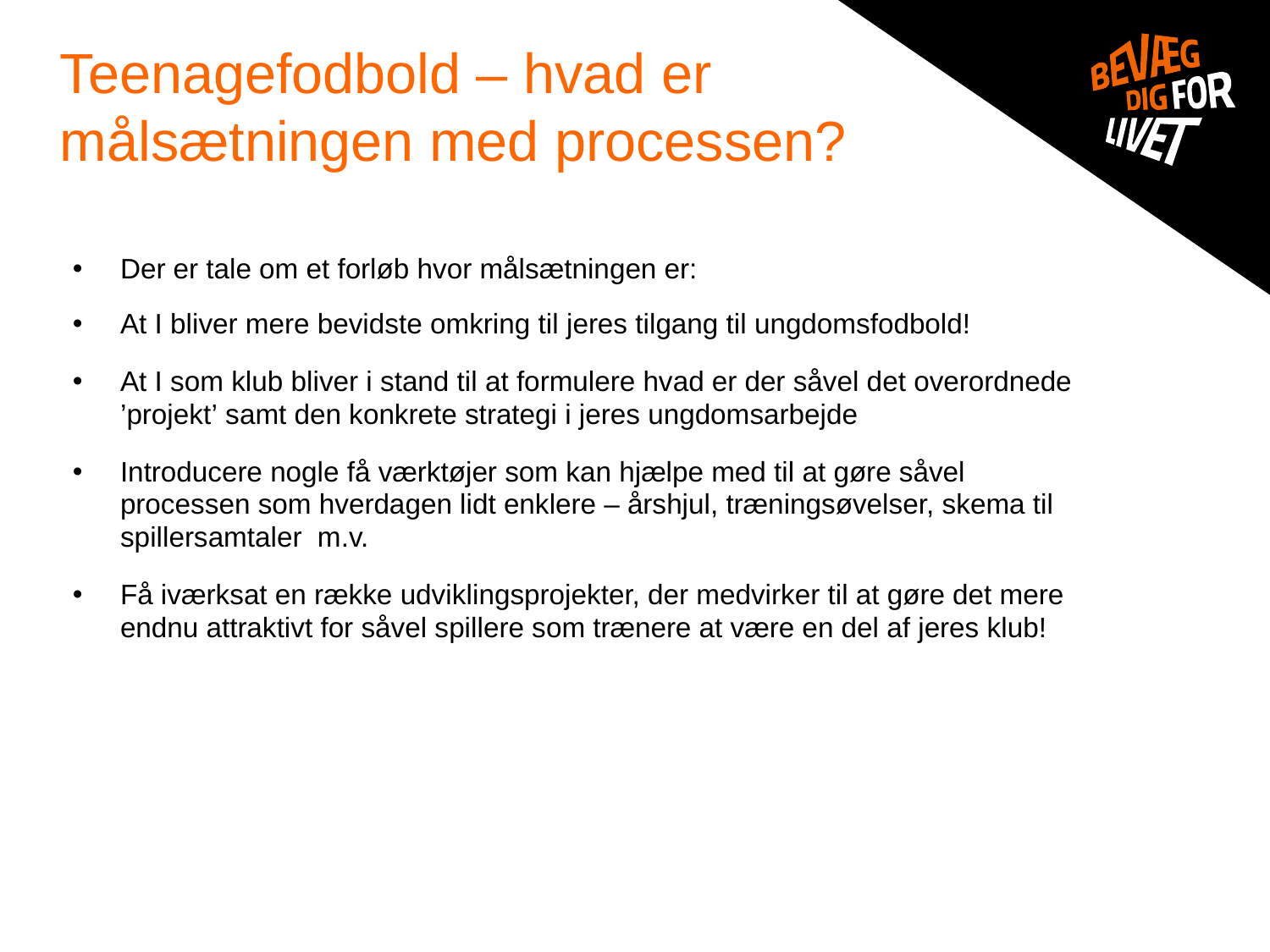

# Teenagefodbold – hvad er målsætningen med processen?
Der er tale om et forløb hvor målsætningen er:
At I bliver mere bevidste omkring til jeres tilgang til ungdomsfodbold!

At I som klub bliver i stand til at formulere hvad er der såvel det overordnede ’projekt’ samt den konkrete strategi i jeres ungdomsarbejde

Introducere nogle få værktøjer som kan hjælpe med til at gøre såvel processen som hverdagen lidt enklere – årshjul, træningsøvelser, skema til spillersamtaler  m.v.

Få iværksat en række udviklingsprojekter, der medvirker til at gøre det mere endnu attraktivt for såvel spillere som trænere at være en del af jeres klub!